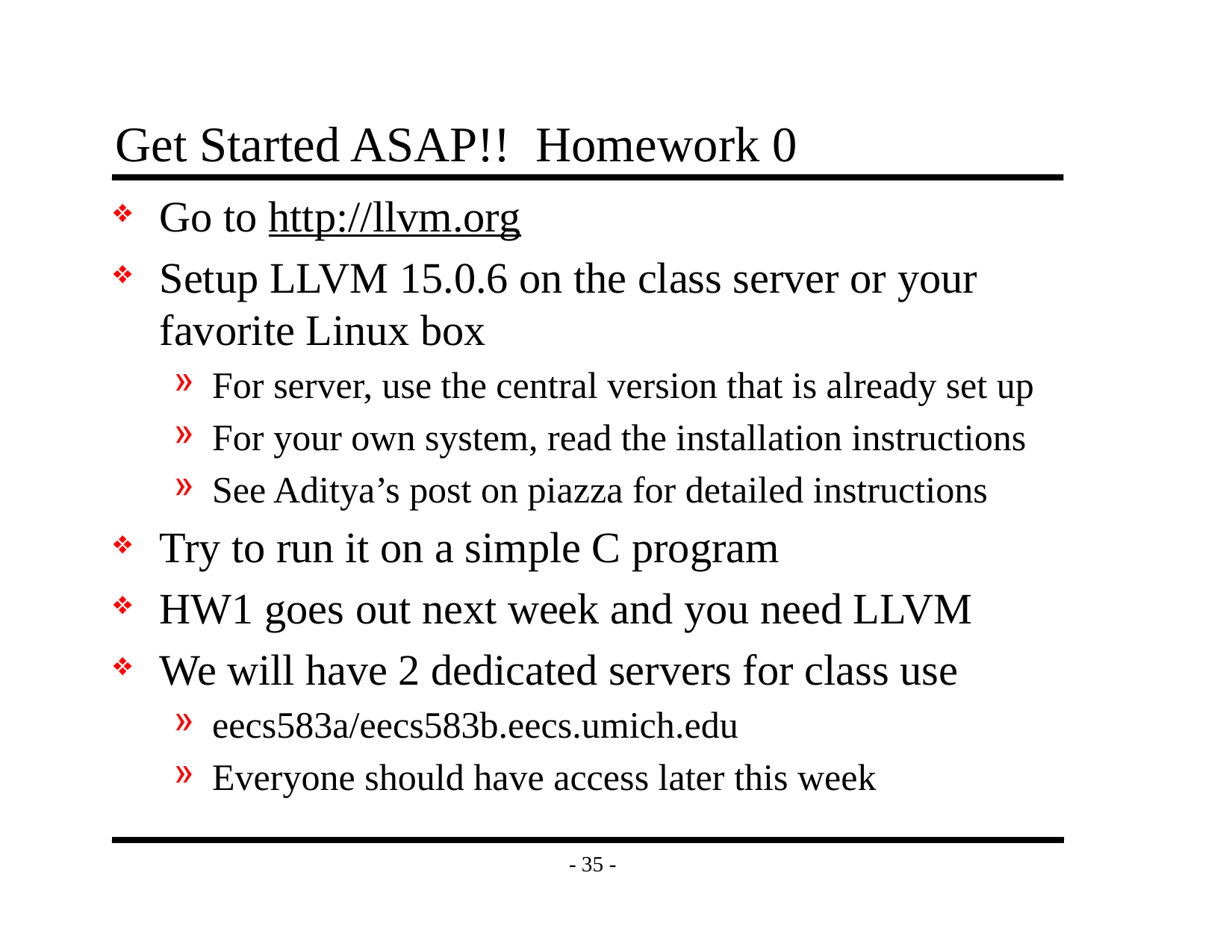

# Get Started ASAP!!  Homework 0
Go to http://llvm.org
Setup LLVM 15.0.6 on the class server or your favorite Linux box
For server, use the central version that is already set up
For your own system, read the installation instructions
See Aditya’s post on piazza for detailed instructions
Try to run it on a simple C program
HW1 goes out next week and you need LLVM
We will have 2 dedicated servers for class use
eecs583a/eecs583b.eecs.umich.edu
Everyone should have access later this week